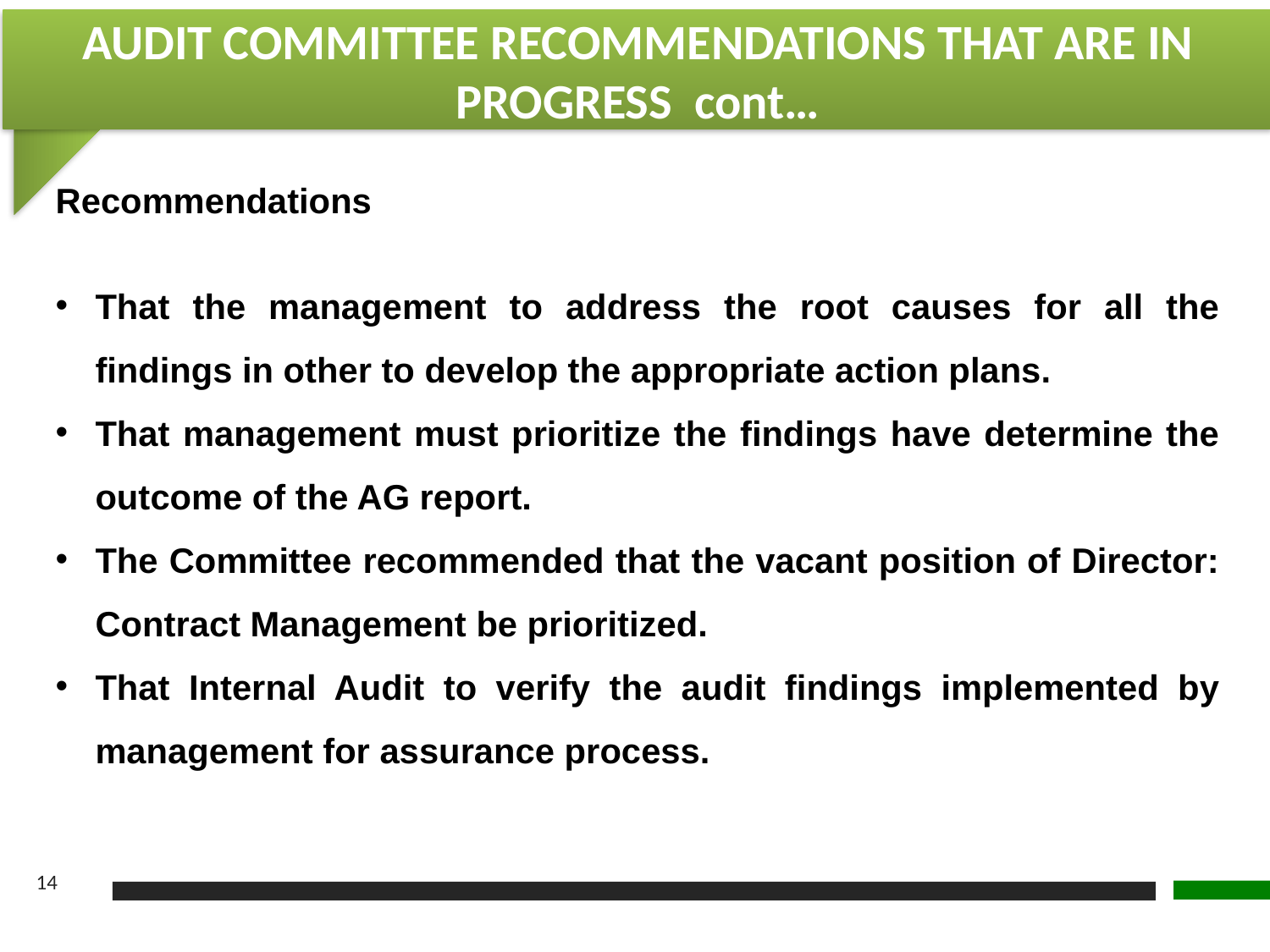

AUDIT COMMITTEE RECOMMENDATIONS THAT ARE IN PROGRESS  cont…

Recommendations

That the management to address the root causes for all the findings in other to develop the appropriate action plans.
That management must prioritize the findings have determine the outcome of the AG report.
The Committee recommended that the vacant position of Director: Contract Management be prioritized.
That Internal Audit to verify the audit findings implemented by management for assurance process.

14